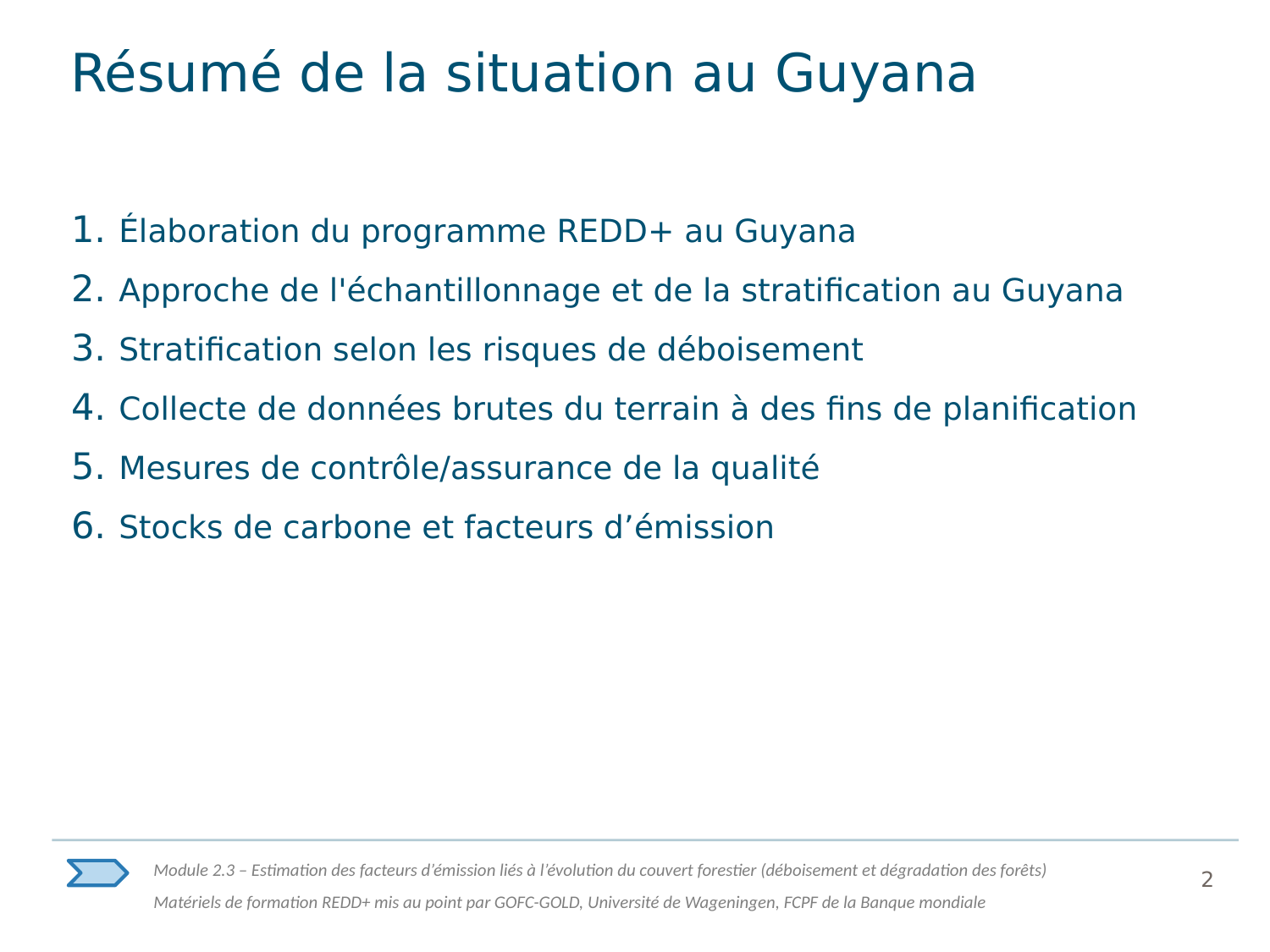

# Résumé de la situation au Guyana
Élaboration du programme REDD+ au Guyana
Approche de l'échantillonnage et de la stratification au Guyana
Stratification selon les risques de déboisement
Collecte de données brutes du terrain à des fins de planification
Mesures de contrôle/assurance de la qualité
Stocks de carbone et facteurs d’émission